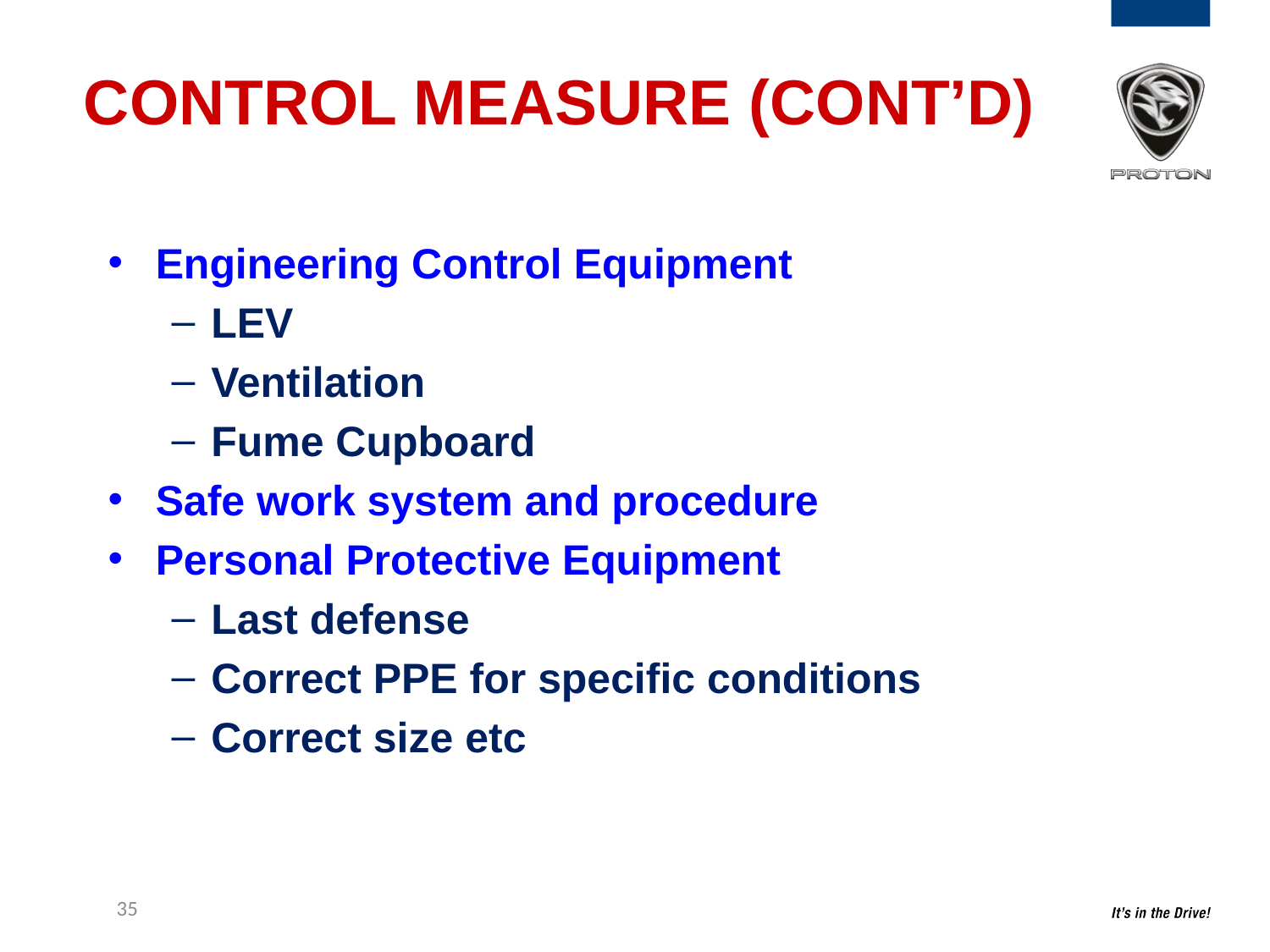

CONTROL MEASURE (CONT’D)
Engineering Control Equipment
LEV
Ventilation
Fume Cupboard
Safe work system and procedure
Personal Protective Equipment
Last defense
Correct PPE for specific conditions
Correct size etc
35